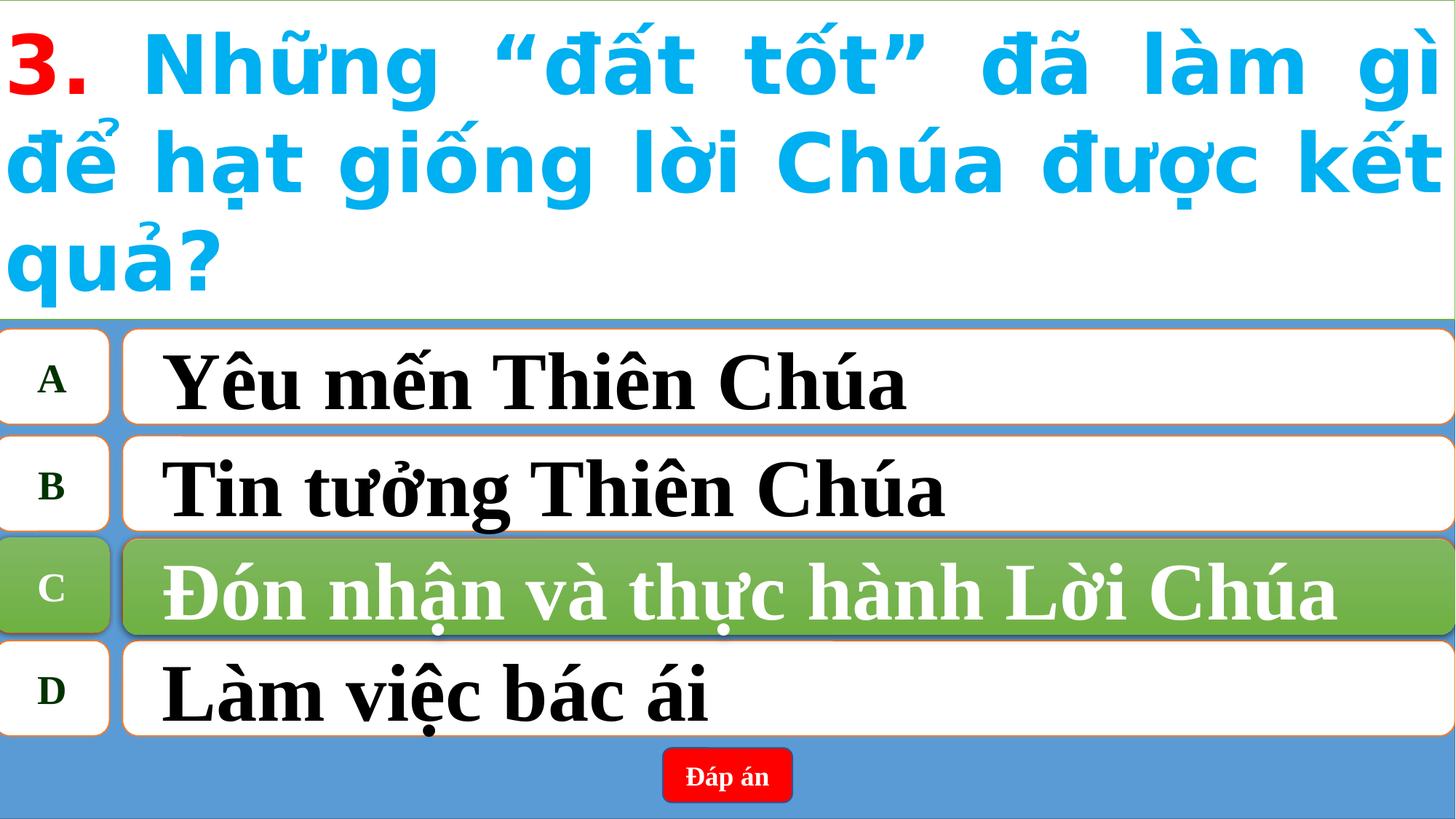

3. Những “đất tốt” đã làm gì để hạt giống lời Chúa được kết quả?
A
Yêu mến Thiên Chúa
B
Tin tưởng Thiên Chúa
C
Đón nhận và thực hành Lời Chúa
C
Đón nhận và thực hành Lời Chúa
D
Làm việc bác ái
Đáp án